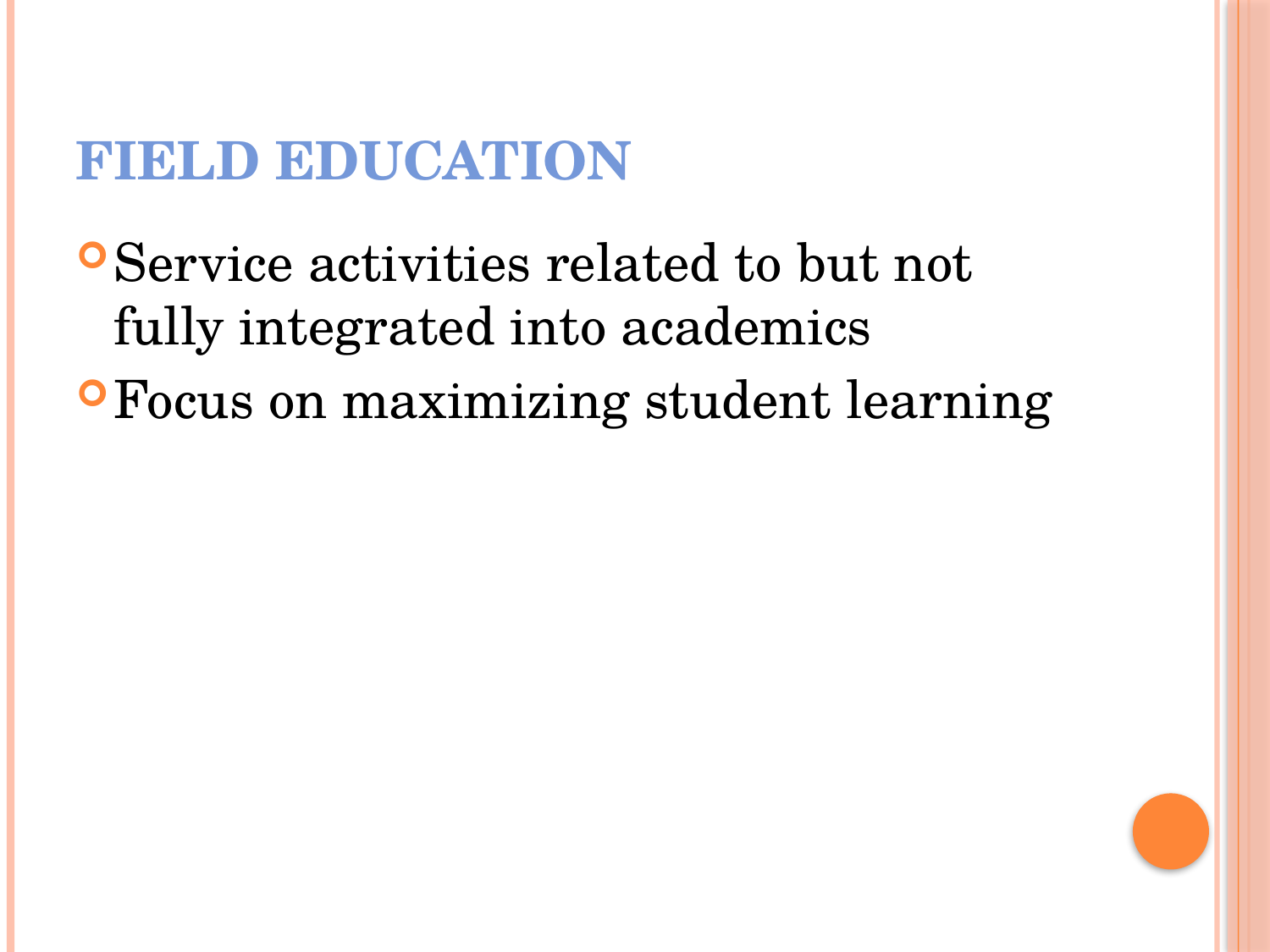

# Field Education
Service activities related to but not fully integrated into academics
Focus on maximizing student learning